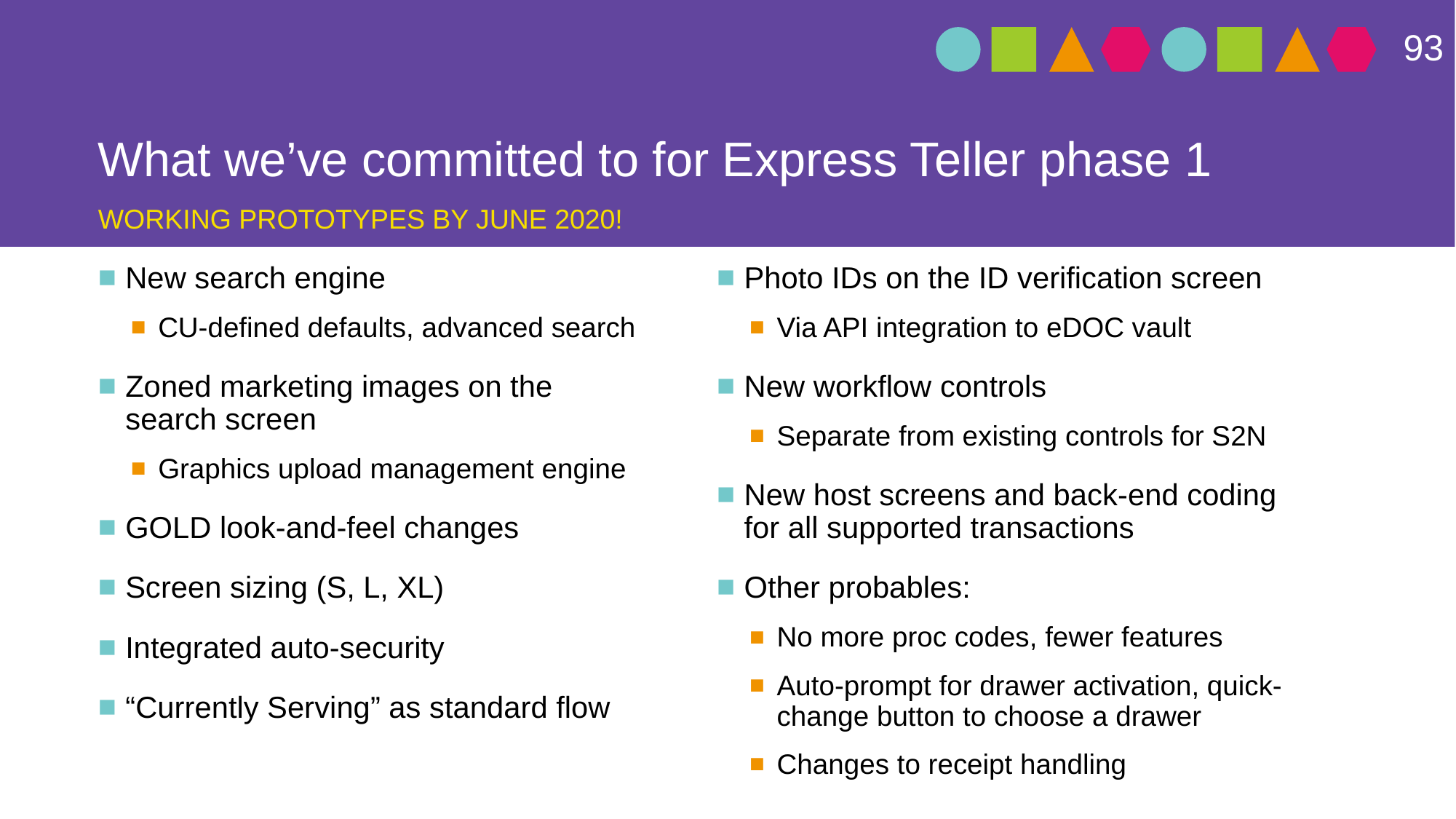

93
# What we’ve committed to for Express Teller phase 1
Working prototypes by June 2020!
New search engine
CU-defined defaults, advanced search
Zoned marketing images on the search screen
Graphics upload management engine
GOLD look-and-feel changes
Screen sizing (S, L, XL)
Integrated auto-security
“Currently Serving” as standard flow
Photo IDs on the ID verification screen
Via API integration to eDOC vault
New workflow controls
Separate from existing controls for S2N
New host screens and back-end coding for all supported transactions
Other probables:
No more proc codes, fewer features
Auto-prompt for drawer activation, quick-change button to choose a drawer
Changes to receipt handling
...and we’ll keep a running list of all other ideas!